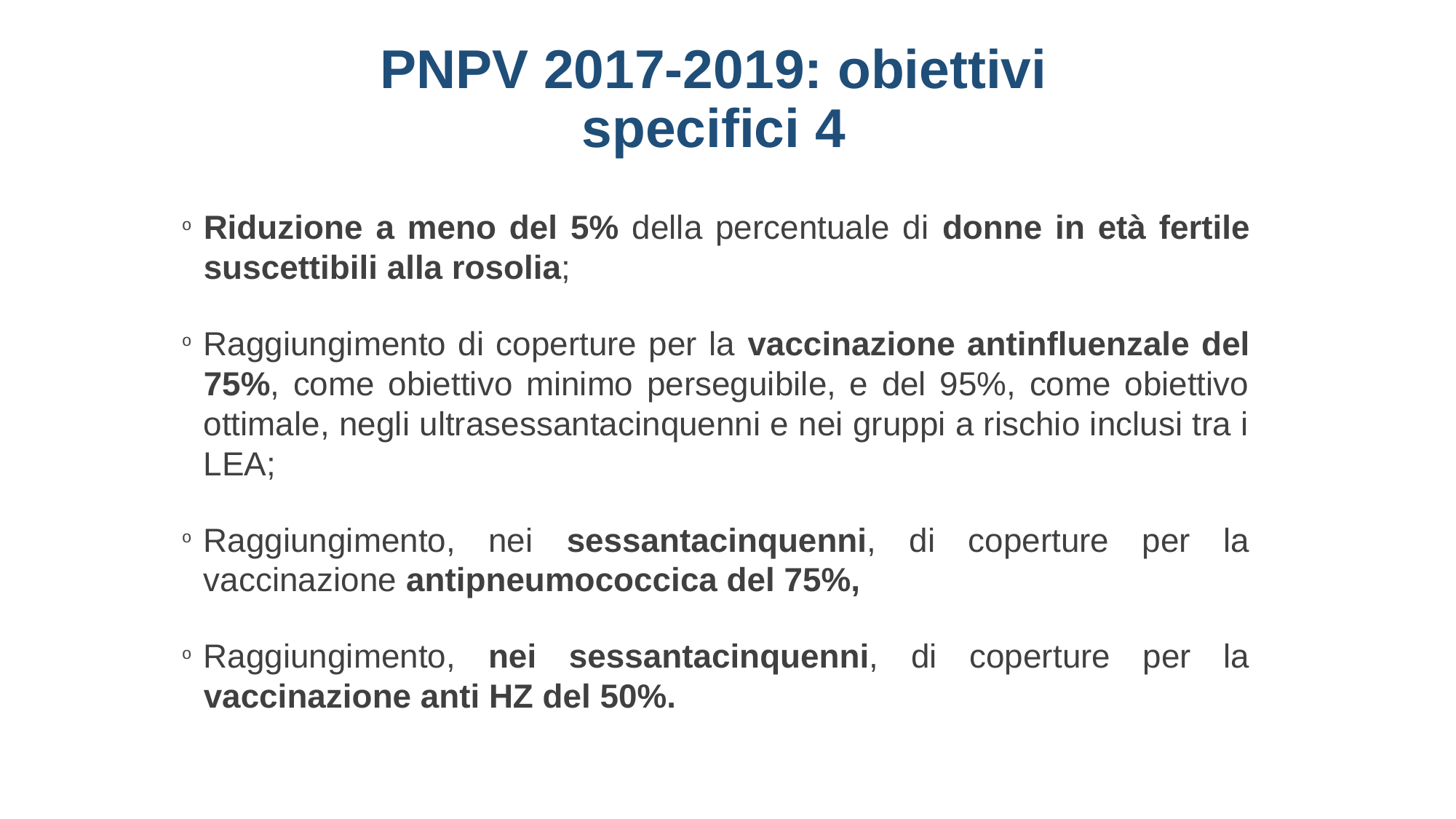

# PNPV 2017-2019: obiettivi specifici 4
Riduzione a meno del 5% della percentuale di donne in età fertile suscettibili alla rosolia;
Raggiungimento di coperture per la vaccinazione antinfluenzale del 75%, come obiettivo minimo perseguibile, e del 95%, come obiettivo ottimale, negli ultrasessantacinquenni e nei gruppi a rischio inclusi tra i LEA;
Raggiungimento, nei sessantacinquenni, di coperture per la vaccinazione antipneumococcica del 75%,
Raggiungimento, nei sessantacinquenni, di coperture per la vaccinazione anti HZ del 50%.